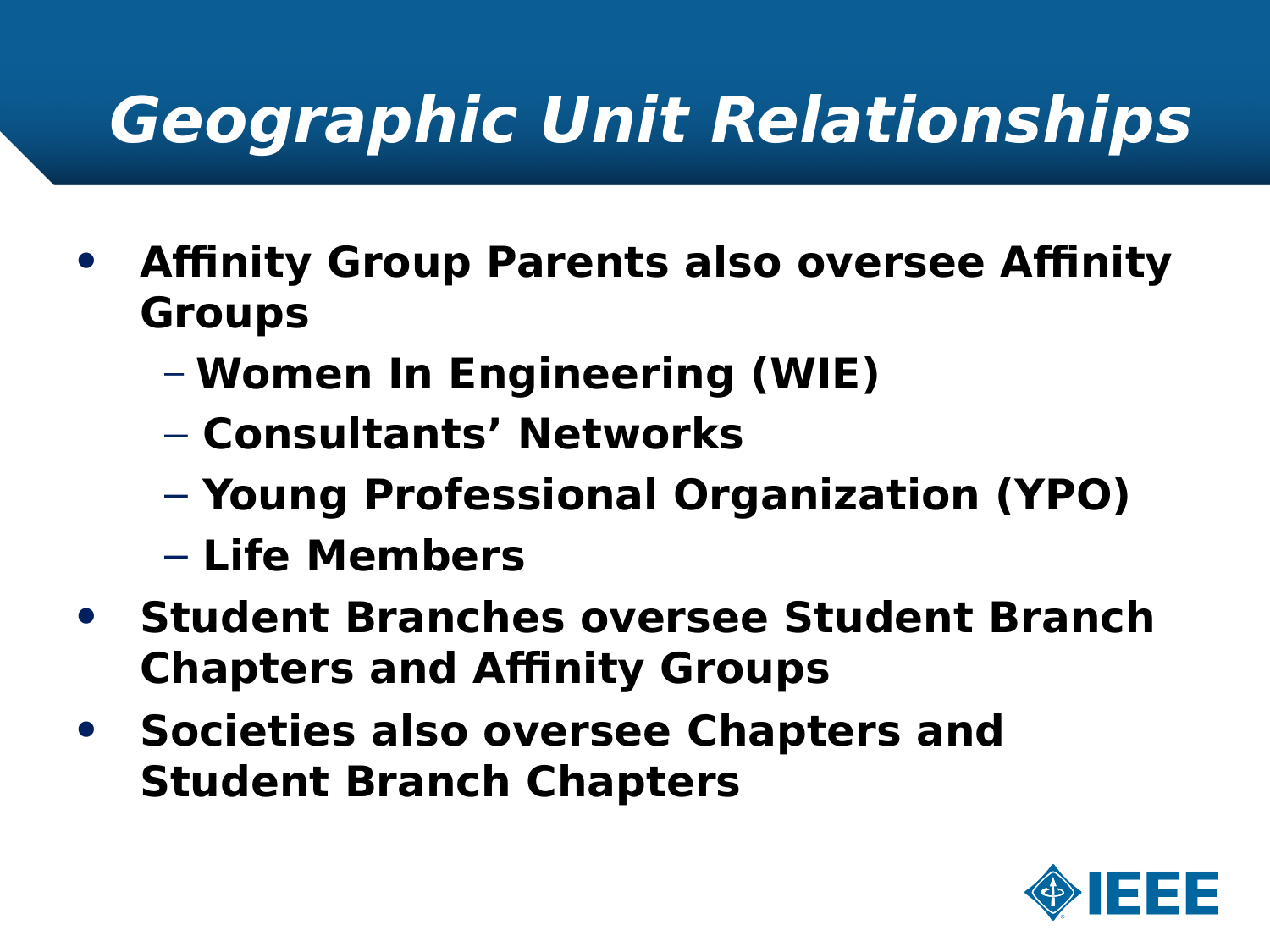

# Geographic Unit Relationships
Affinity Group Parents also oversee Affinity Groups
 Women In Engineering (WIE)
 Consultants’ Networks
 Young Professional Organization (YPO)
 Life Members
Student Branches oversee Student Branch Chapters and Affinity Groups
Societies also oversee Chapters and Student Branch Chapters